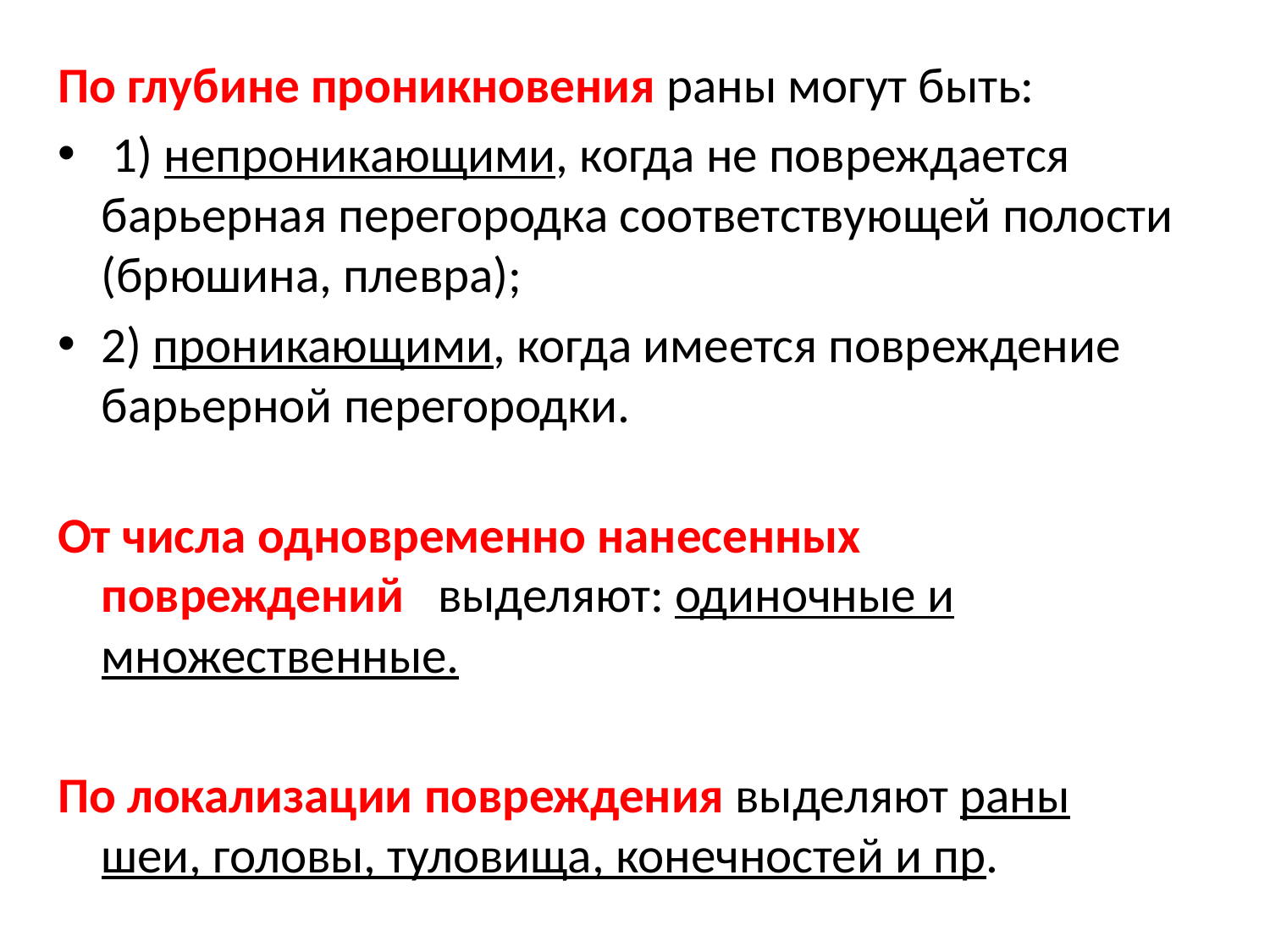

По глубине проникновения раны могут быть:
 1) непроникающими, когда не повреждается барьерная перегородка соответствующей полости (брюшина, плевра);
2) проникающими, когда имеется повреждение барьерной перегородки.
От числа одновременно нанесенных повреждений   выделяют: одиночные и множественные.

По локализации повреждения выделяют раны шеи, головы, туловища, конечностей и пр.